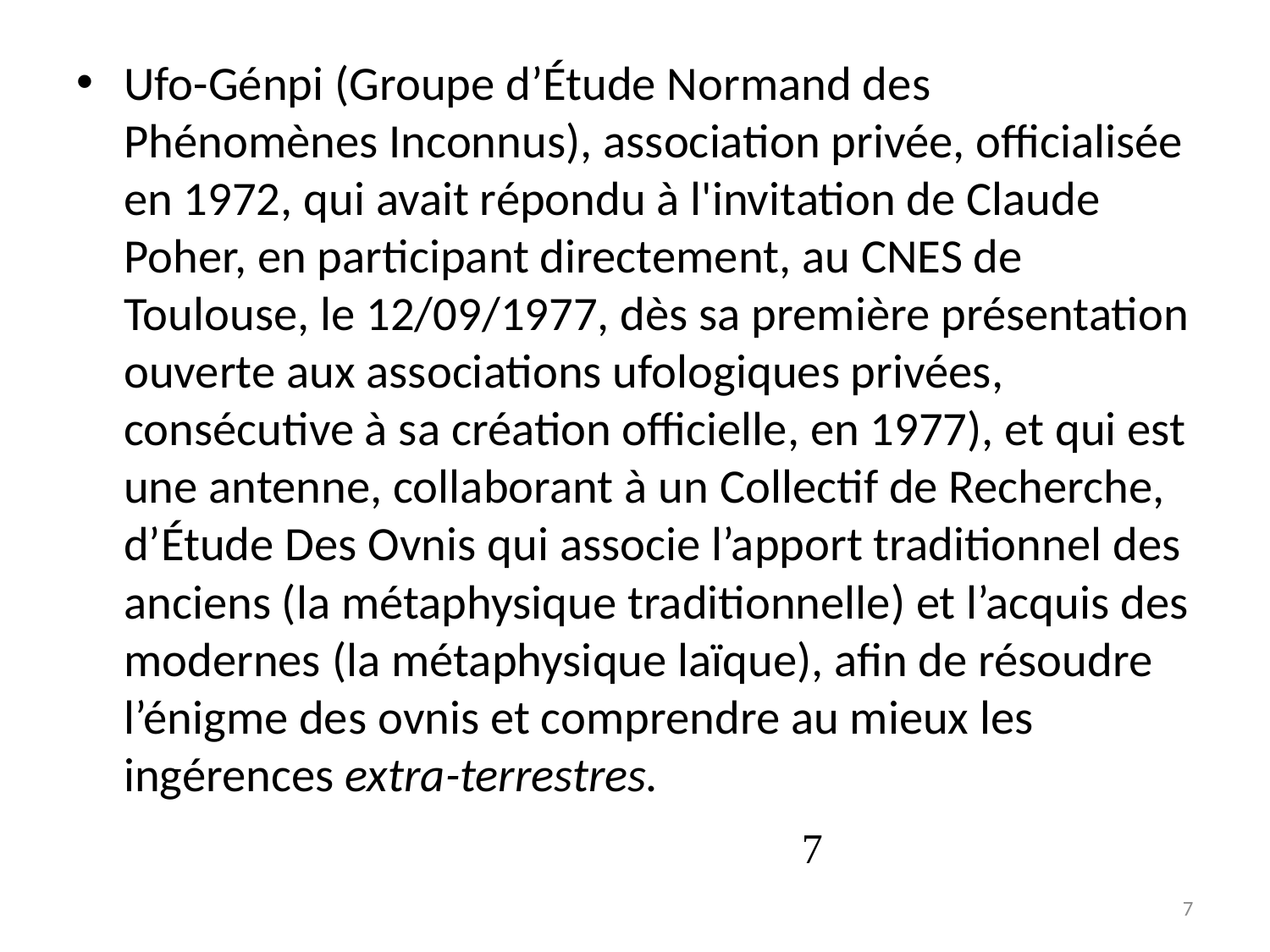

# Ufo-Génpi (Groupe d’Étude Normand des Phénomènes Inconnus), association privée, officialisée en 1972, qui avait répondu à l'invitation de Claude Poher, en participant directement, au CNES de Toulouse, le 12/09/1977, dès sa première présentation ouverte aux associations ufologiques privées, consécutive à sa création officielle, en 1977), et qui est une antenne, collaborant à un Collectif de Recherche, d’Étude Des Ovnis qui associe l’apport traditionnel des anciens (la métaphysique traditionnelle) et l’acquis des modernes (la métaphysique laïque), afin de résoudre l’énigme des ovnis et comprendre au mieux les ingérences extra-terrestres.
7
7